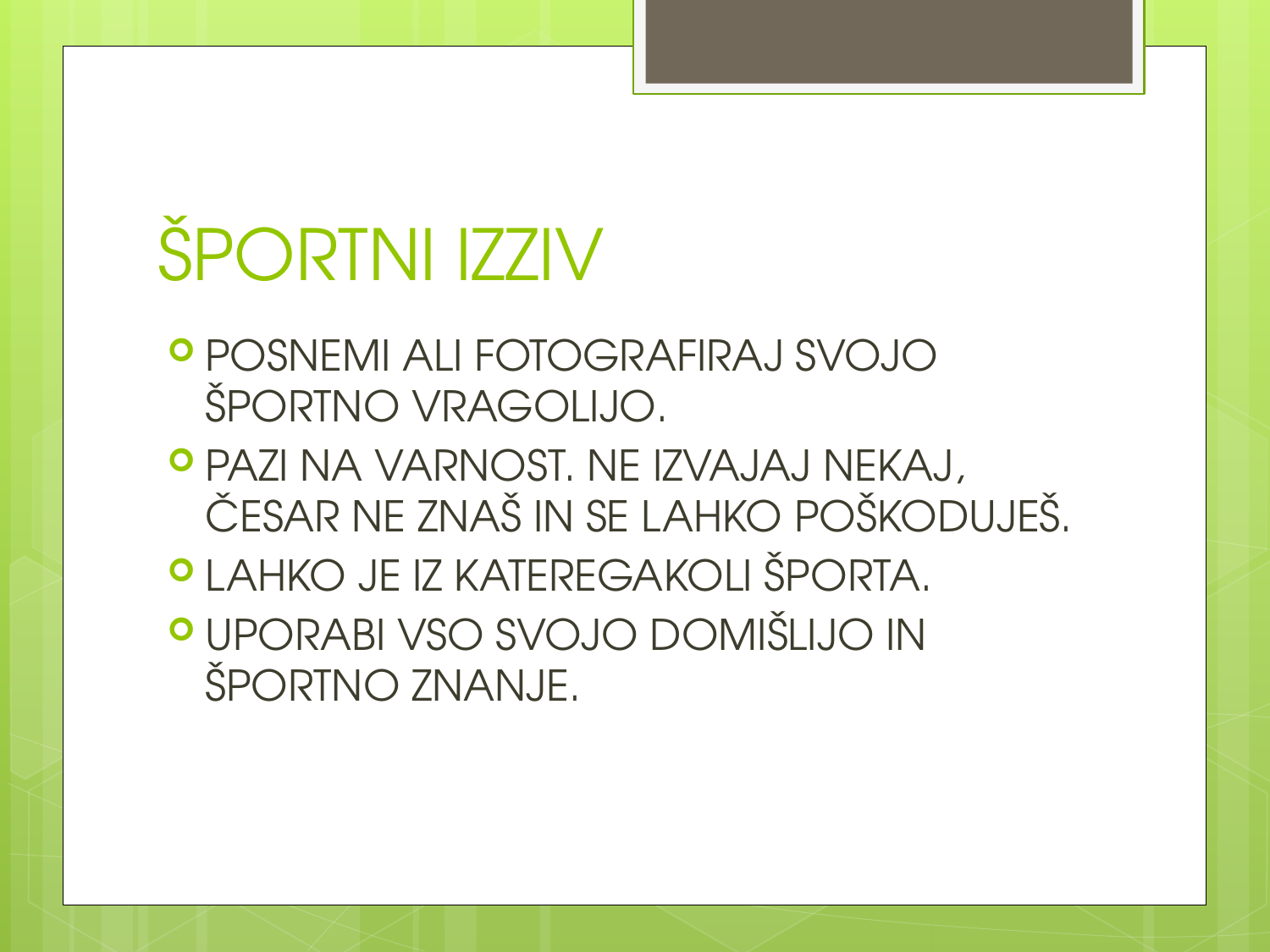

# ŠPORTNI IZZIV
POSNEMI ALI FOTOGRAFIRAJ SVOJO ŠPORTNO VRAGOLIJO.
PAZI NA VARNOST. NE IZVAJAJ NEKAJ, ČESAR NE ZNAŠ IN SE LAHKO POŠKODUJEŠ.
LAHKO JE IZ KATEREGAKOLI ŠPORTA.
UPORABI VSO SVOJO DOMIŠLIJO IN ŠPORTNO ZNANJE.